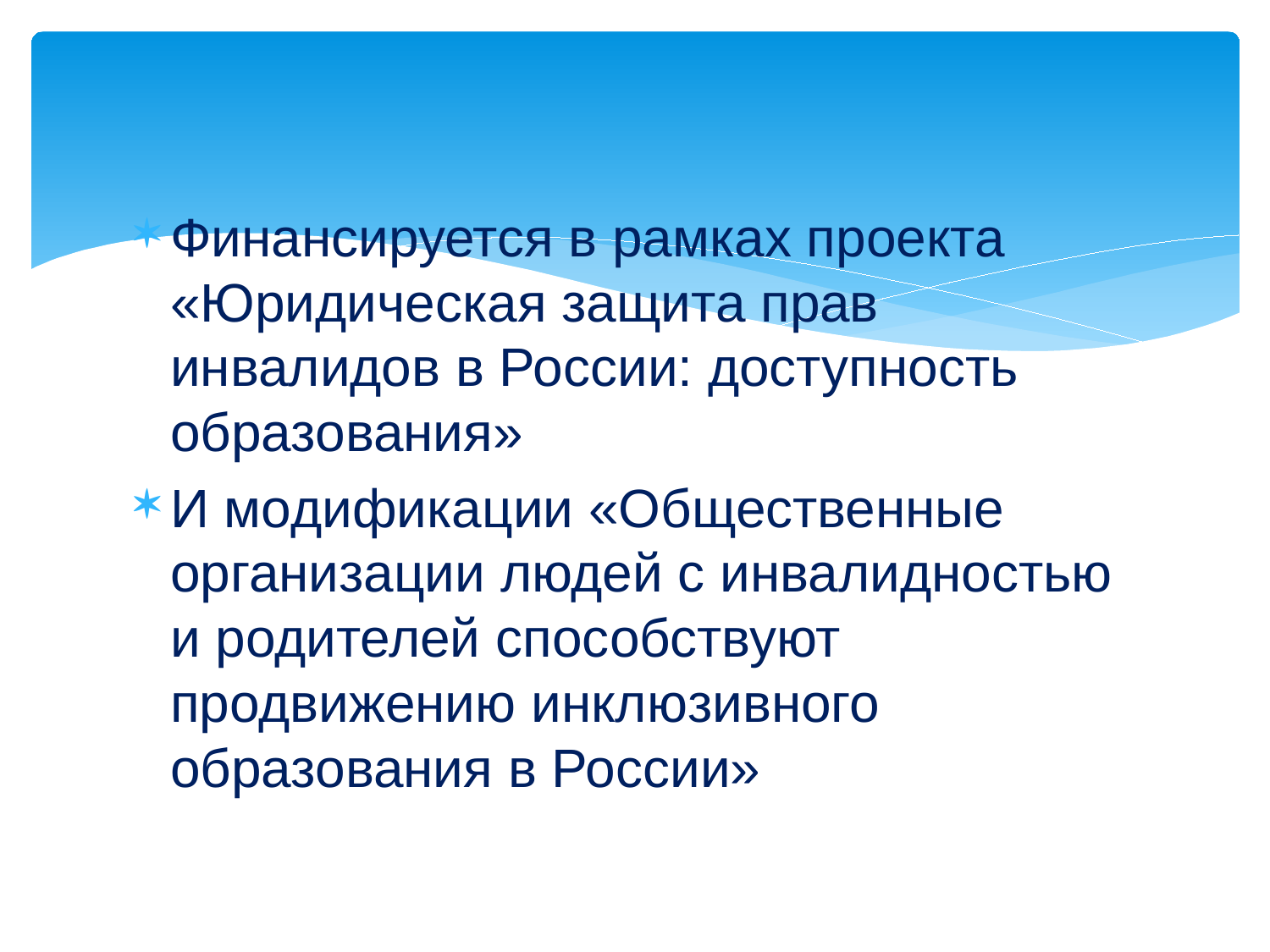

Финансируется в рамках проекта «Юридическая защита прав инвалидов в России: доступность образования»
И модификации «Общественные организации людей с инвалидностью и родителей способствуют продвижению инклюзивного образования в России»